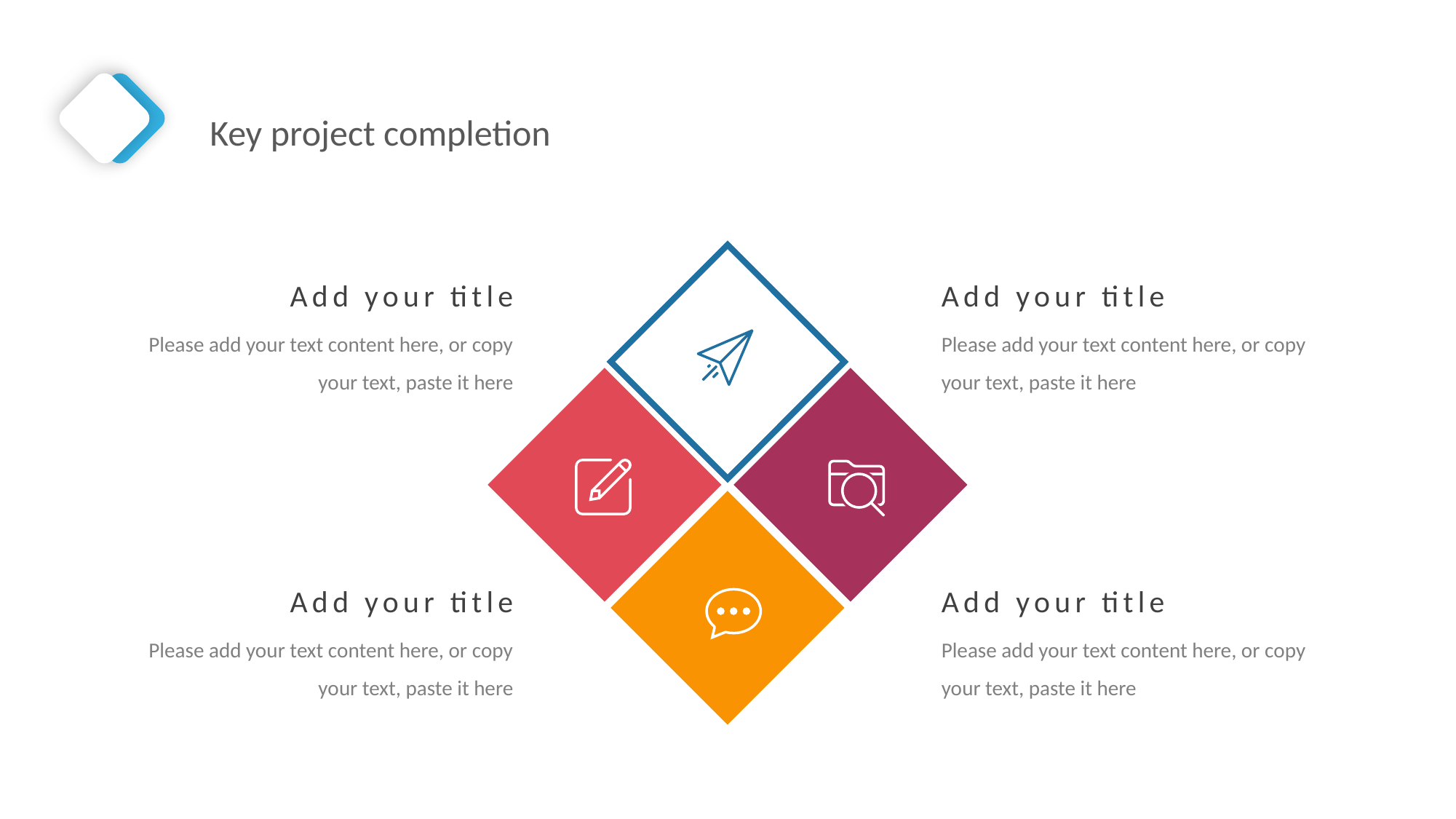

Key project completion

Add your title
Please add your text content here, or copy your text, paste it here
Add your title
Please add your text content here, or copy your text, paste it here

Add your title
Please add your text content here, or copy your text, paste it here
Add your title
Please add your text content here, or copy your text, paste it here